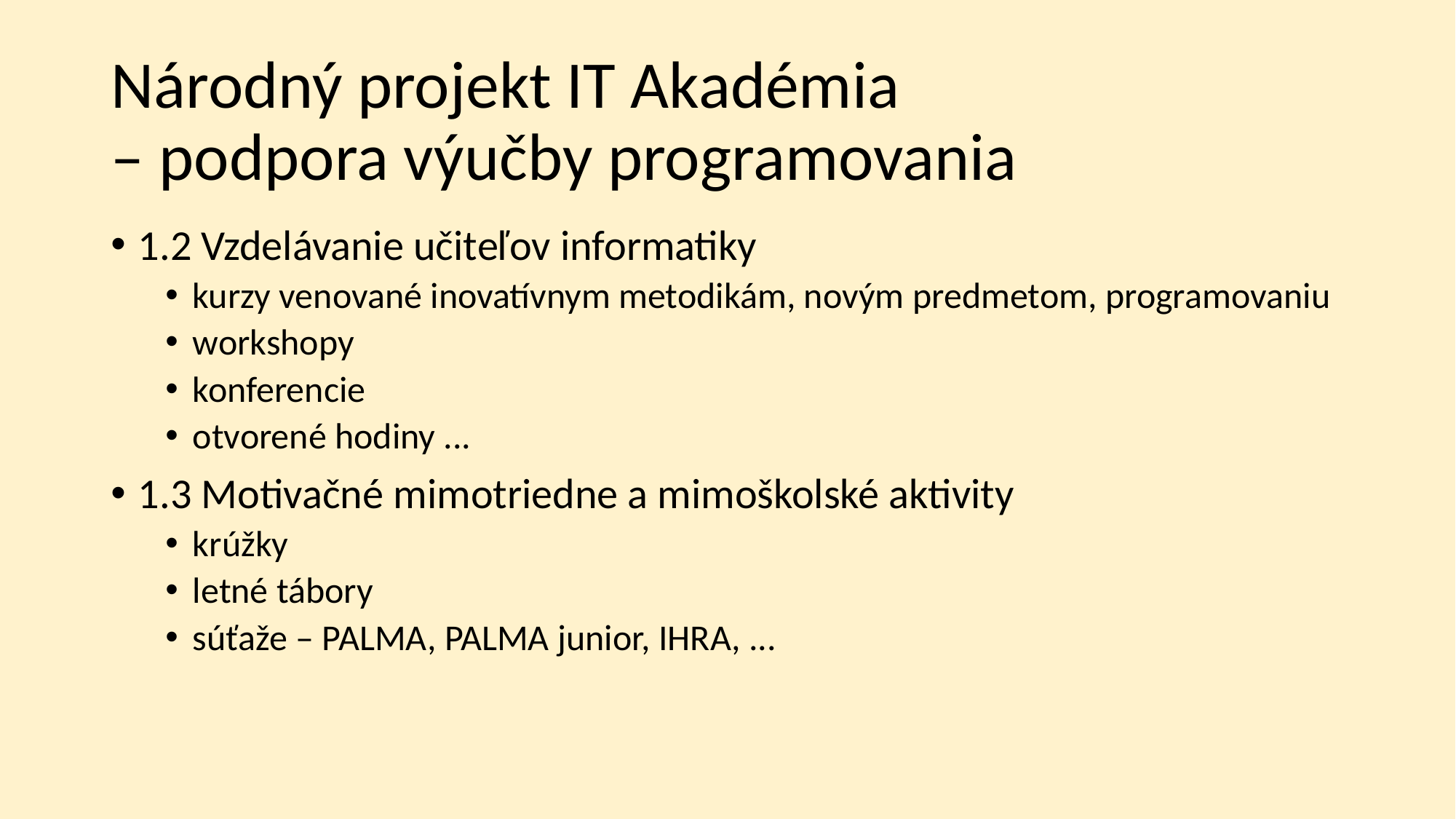

# Národný projekt IT Akadémia – podpora výučby programovania
1.2 Vzdelávanie učiteľov informatiky
kurzy venované inovatívnym metodikám, novým predmetom, programovaniu
workshopy
konferencie
otvorené hodiny ...
1.3 Motivačné mimotriedne a mimoškolské aktivity
krúžky
letné tábory
súťaže – PALMA, PALMA junior, IHRA, ...